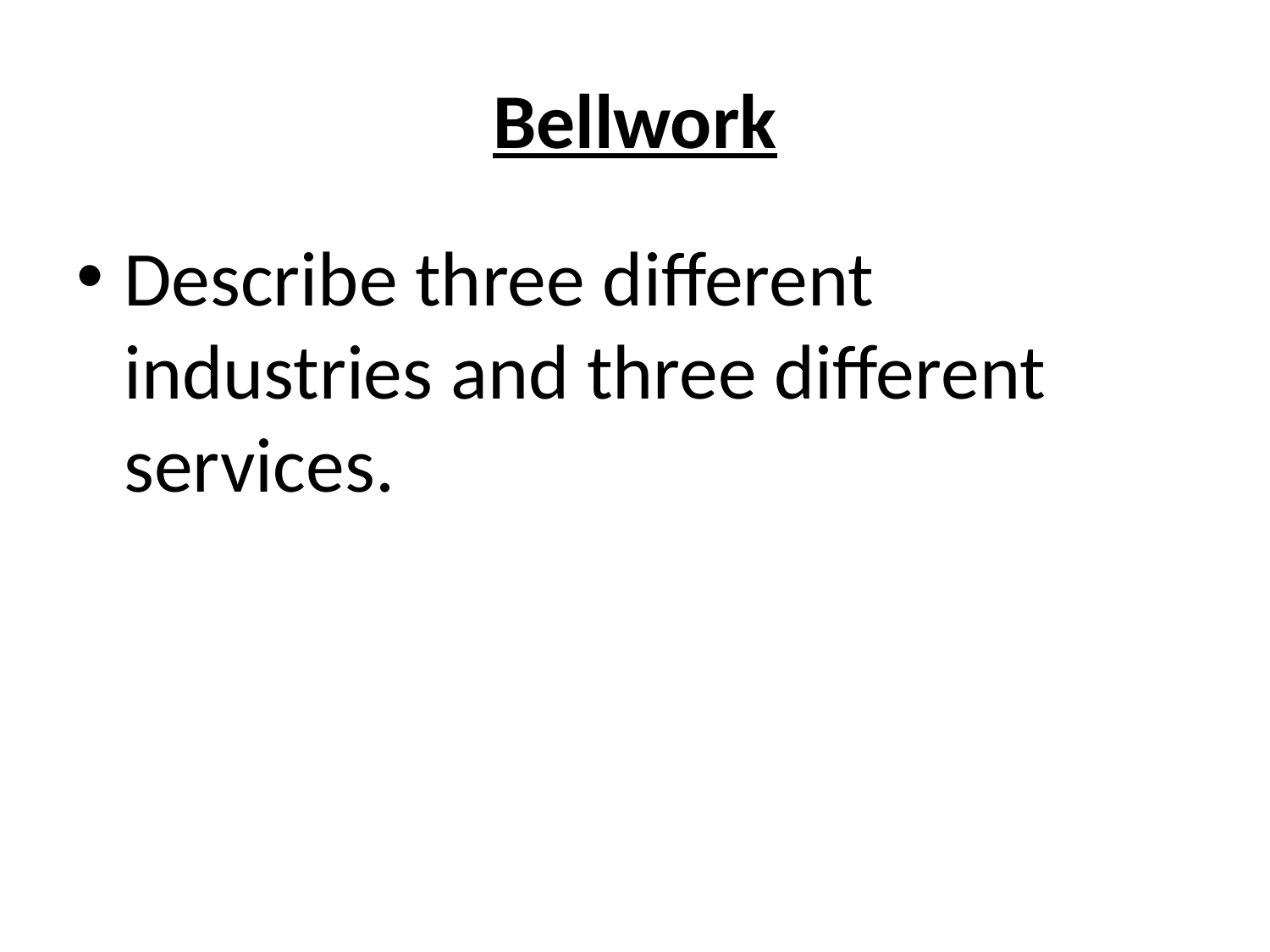

# Bellwork
Describe three different industries and three different services.